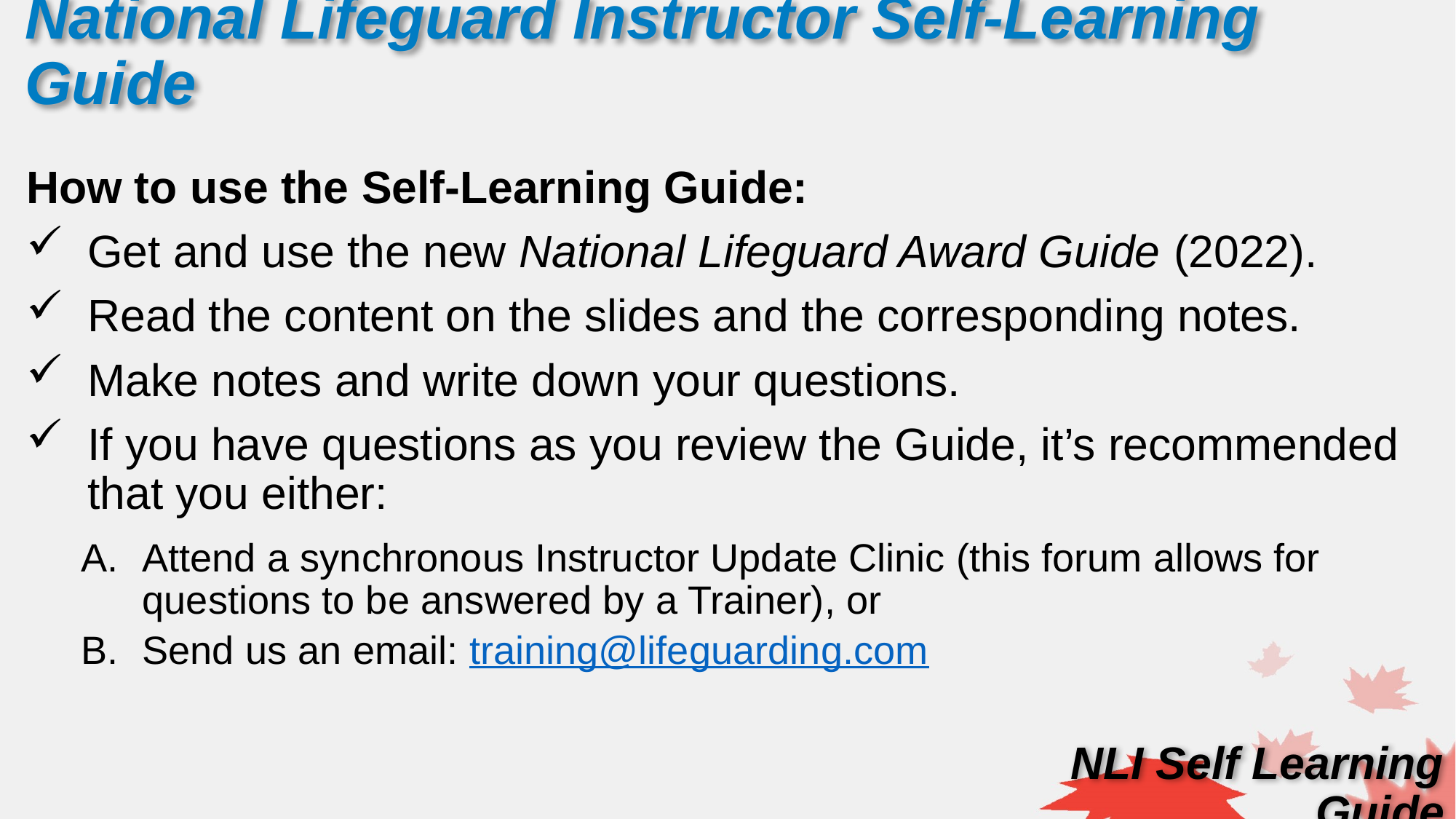

National Lifeguard Instructor Self-Learning Guide
How to use the Self-Learning Guide:
Get and use the new National Lifeguard Award Guide (2022).
Read the content on the slides and the corresponding notes.
Make notes and write down your questions.
If you have questions as you review the Guide, it’s recommended that you either:
Attend a synchronous Instructor Update Clinic (this forum allows for questions to be answered by a Trainer), or
Send us an email: training@lifeguarding.com
NLI Self Learning Guide